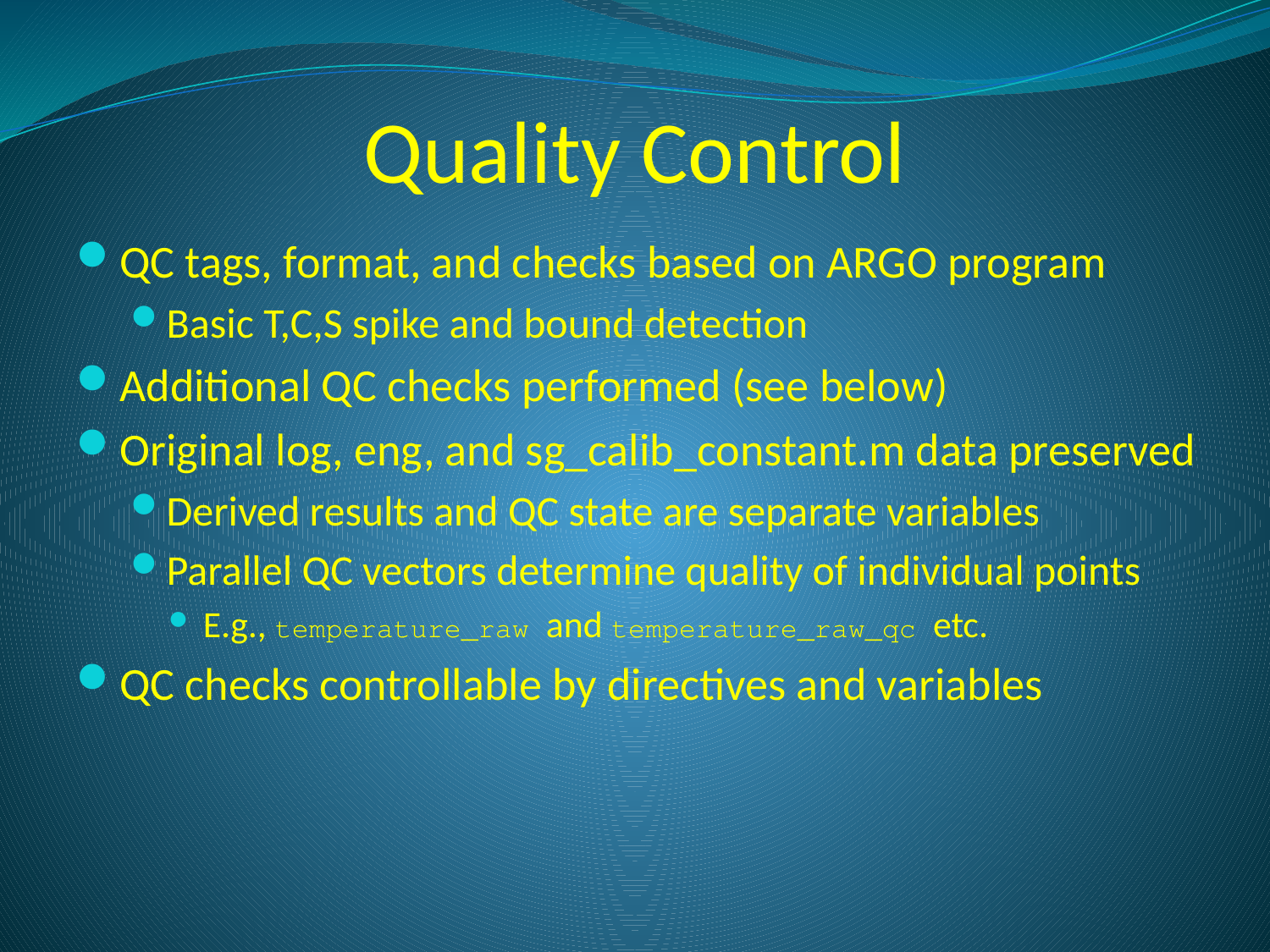

# Quality Control
QC tags, format, and checks based on ARGO program
Basic T,C,S spike and bound detection
Additional QC checks performed (see below)
Original log, eng, and sg_calib_constant.m data preserved
Derived results and QC state are separate variables
Parallel QC vectors determine quality of individual points
E.g., temperature_raw  and temperature_raw_qc etc.
QC checks controllable by directives and variables